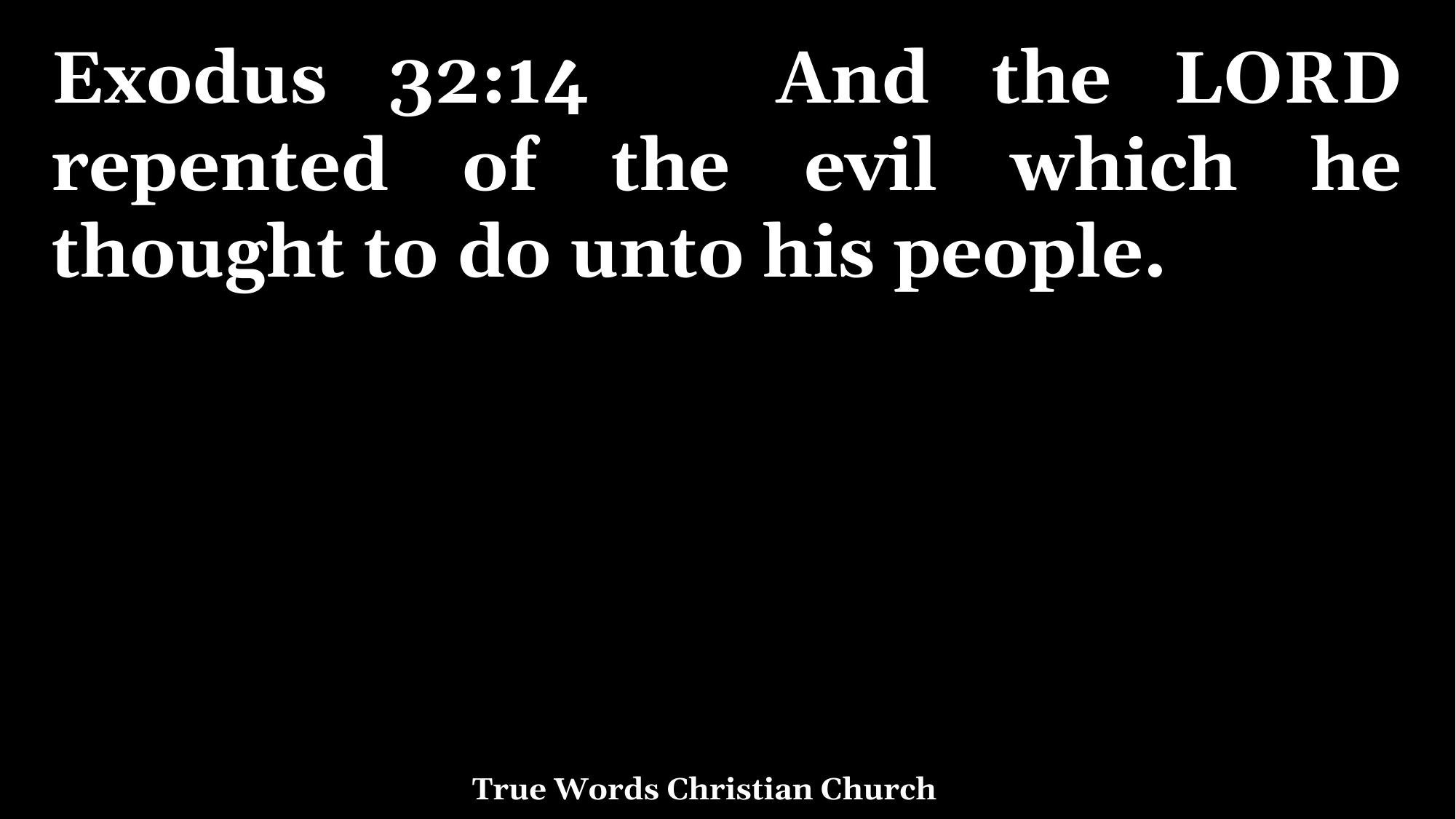

Exodus 32:14   And the LORD repented of the evil which he thought to do unto his people.
True Words Christian Church